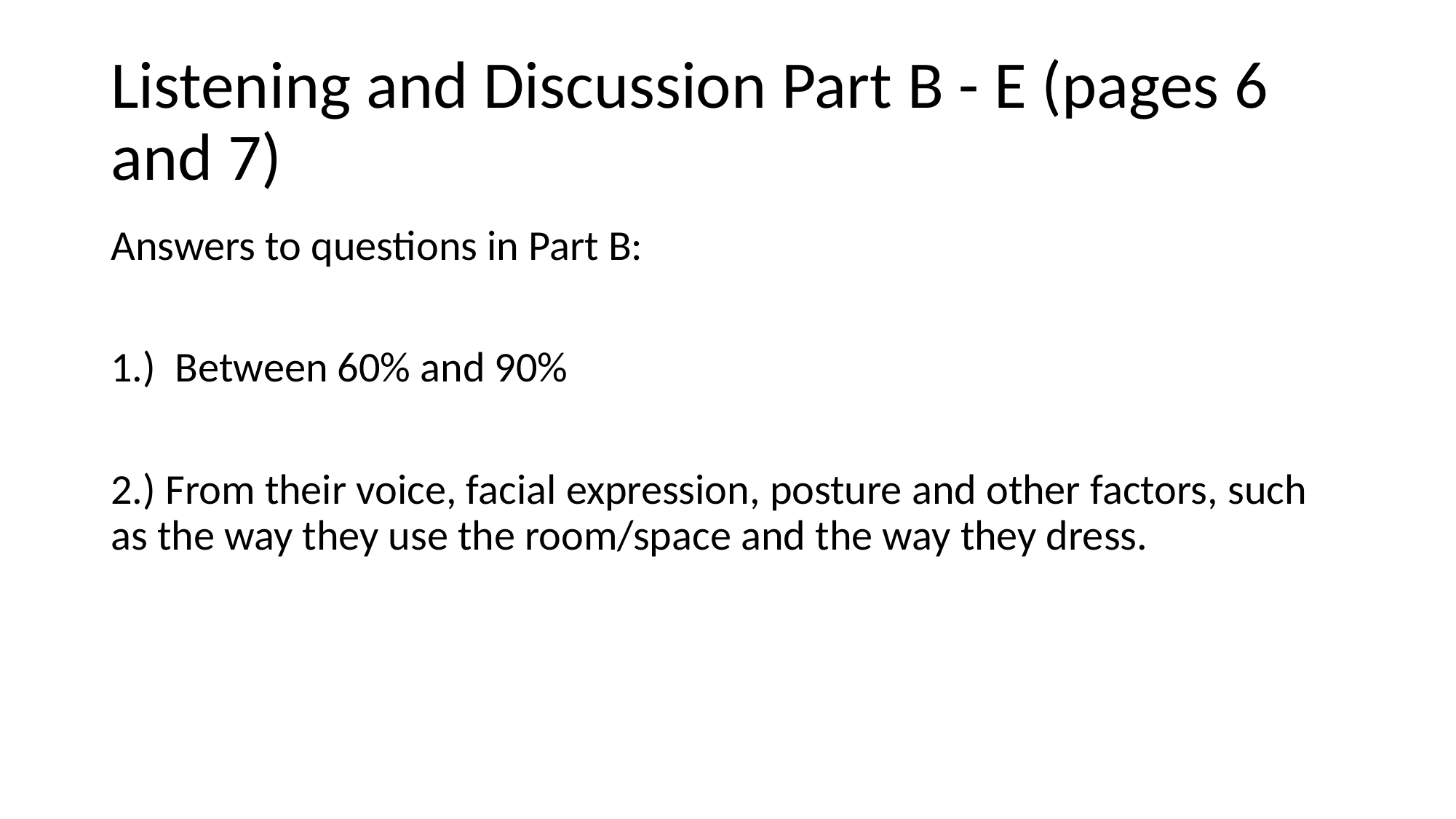

# Listening and Discussion Part B - E (pages 6 and 7)
Answers to questions in Part B:

1.)  Between 60% and 90%

2.) From their voice, facial expression, posture and other factors, such as the way they use the room/space and the way they dress.